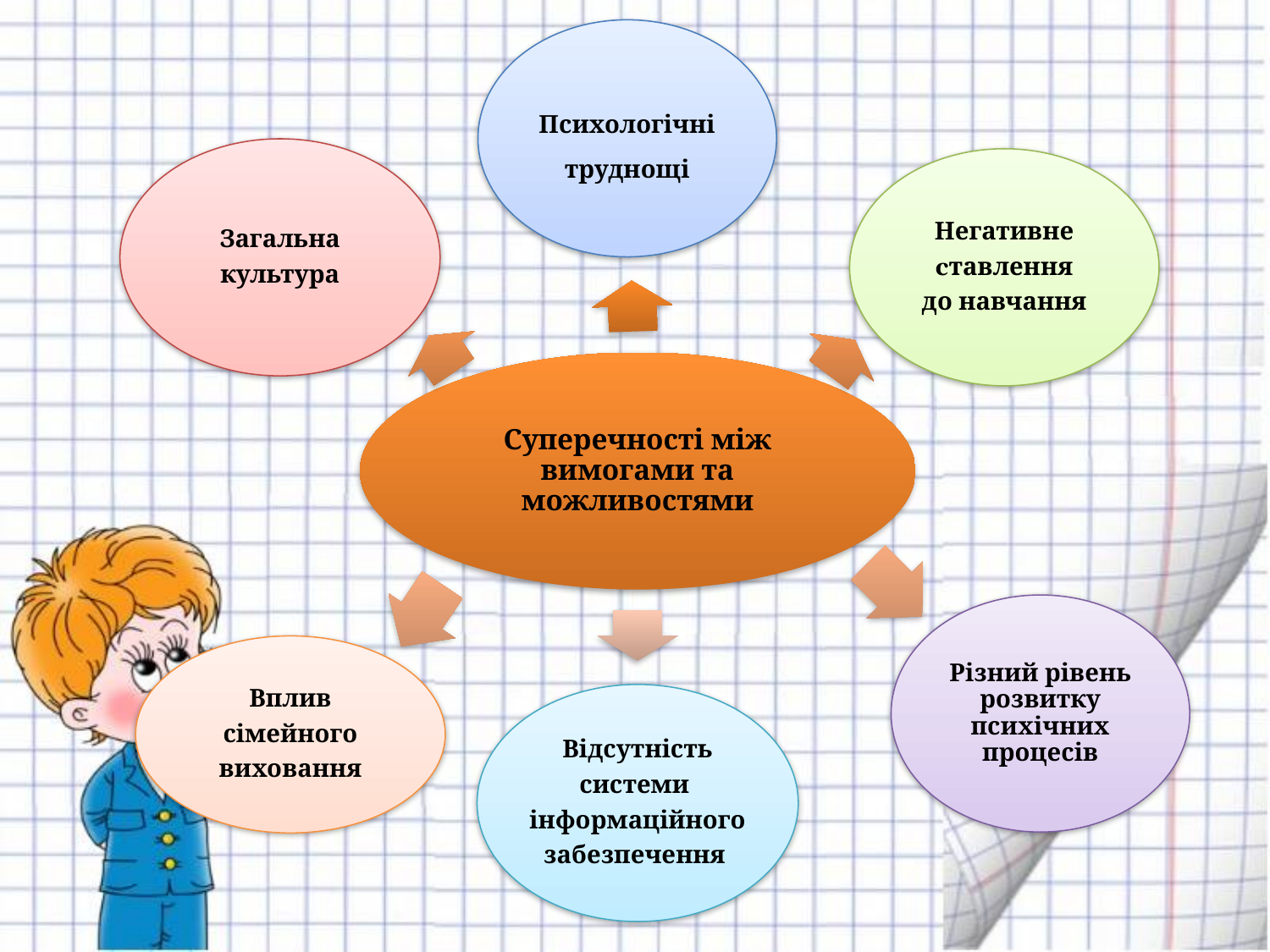

Суперечності між вимогами та можливостями

Психологічні труднощі

Негативне
cтавлення
до навчання

Різний рівень розвитку психічних процесів

Відсутність
системи
інформаційного
забезпечення

Вплив
сімейного
виховання

Загальна
культура